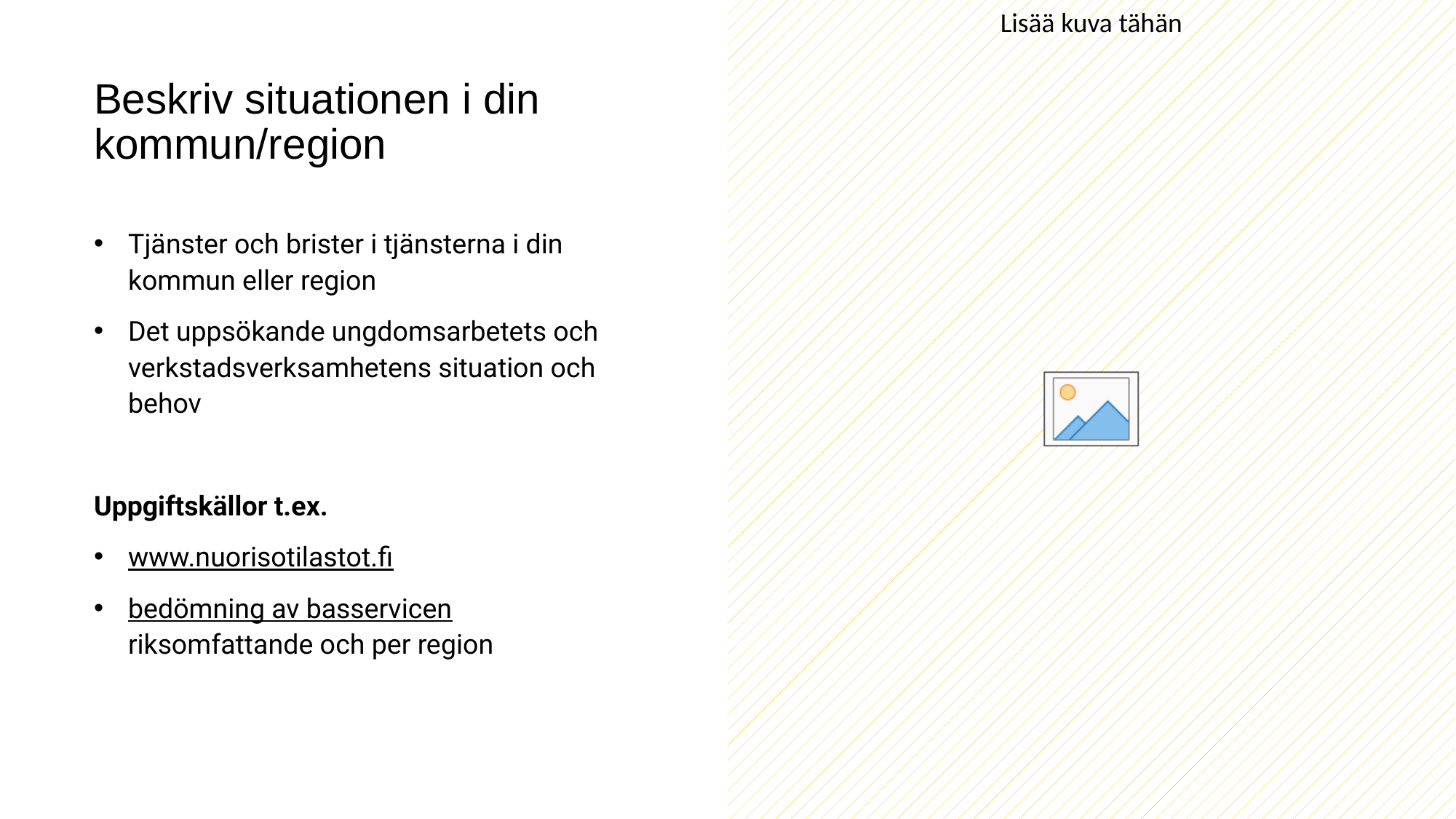

# Beskriv situationen i din kommun/region
Tjänster och brister i tjänsterna i din kommun eller region
Det uppsökande ungdomsarbetets och verkstadsverksamhetens situation och behov

Uppgiftskällor t.ex.
www.nuorisotilastot.fi
bedömning av basservicen riksomfattande och per region